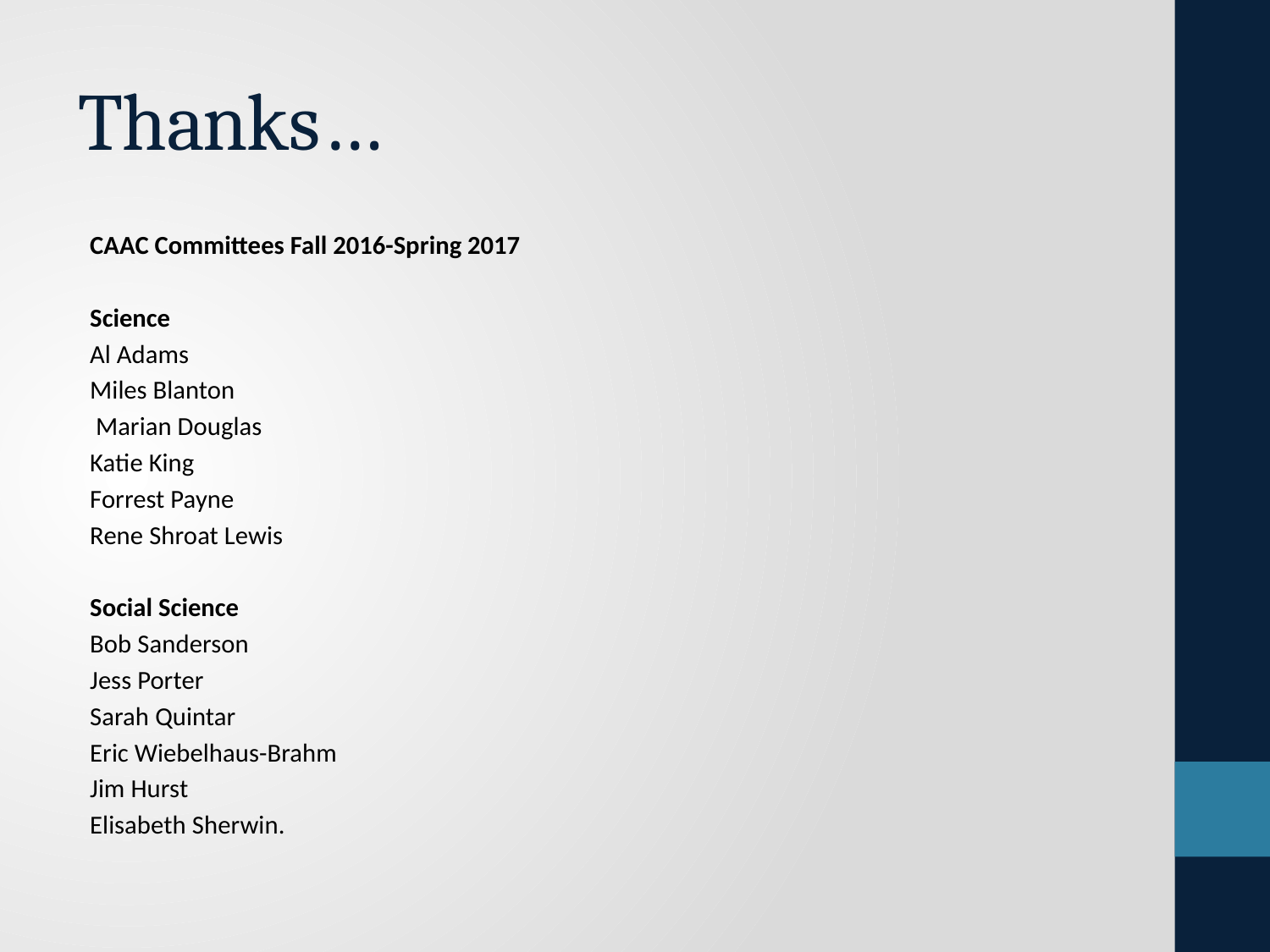

# Thanks…
CAAC Committees Fall 2016-Spring 2017

Science
Al Adams
Miles Blanton
 Marian Douglas
Katie King
Forrest Payne
Rene Shroat Lewis

Social Science
Bob Sanderson
Jess Porter
Sarah Quintar
Eric Wiebelhaus-Brahm
Jim Hurst
Elisabeth Sherwin.